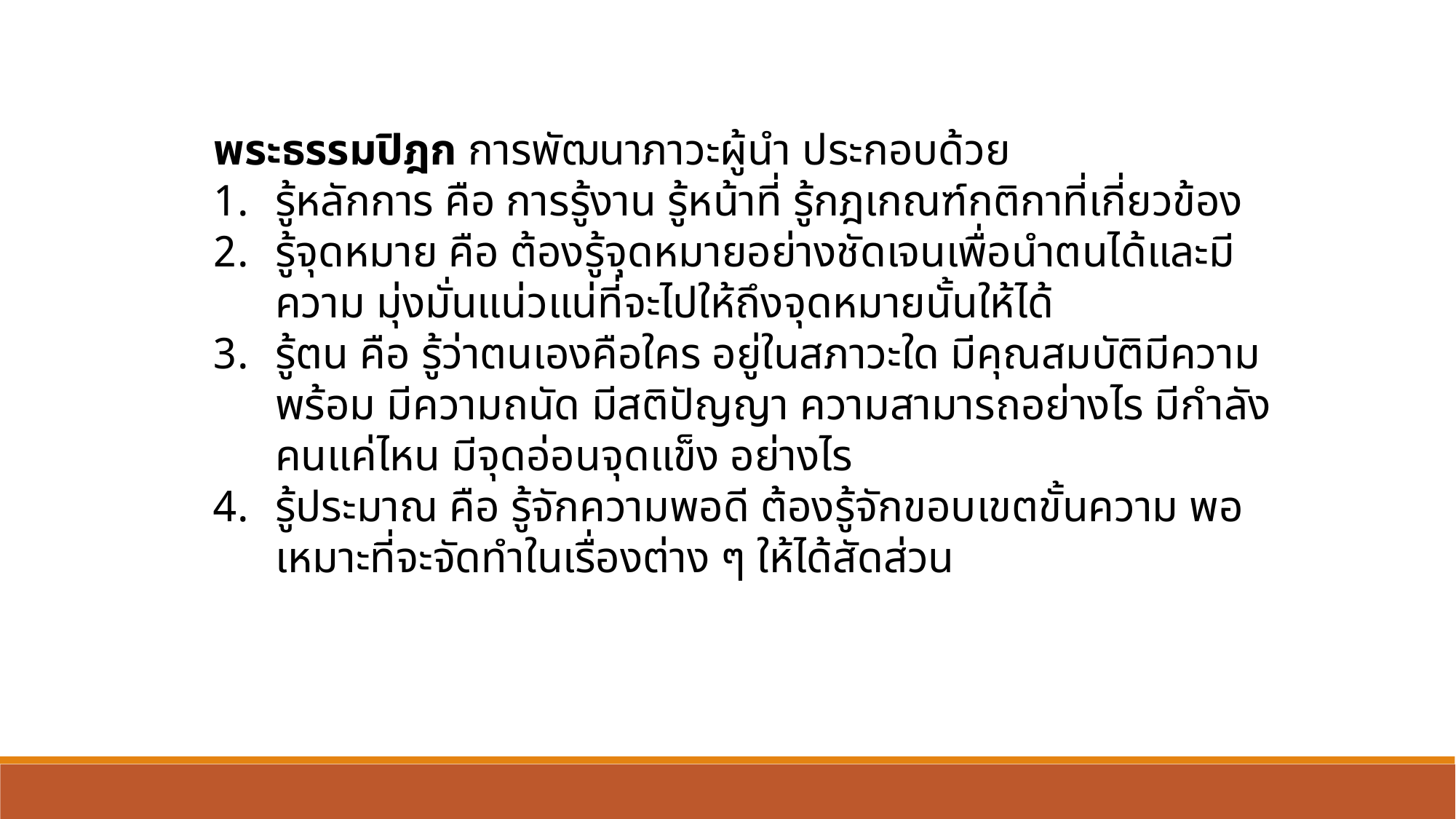

พระธรรมปิฎก การพัฒนาภาวะผู้นำ ประกอบด้วย
รู้หลักการ คือ การรู้งาน รู้หน้าที่ รู้กฎเกณฑ์กติกาที่เกี่ยวข้อง
รู้จุดหมาย คือ ต้องรู้จุดหมายอย่างชัดเจนเพื่อนำตนได้และมีความ มุ่งมั่นแน่วแน่ที่จะไปให้ถึงจุดหมายนั้นให้ได้
รู้ตน คือ รู้ว่าตนเองคือใคร อยู่ในสภาวะใด มีคุณสมบัติมีความ พร้อม มีความถนัด มีสติปัญญา ความสามารถอย่างไร มีกำลังคนแค่ไหน มีจุดอ่อนจุดแข็ง อย่างไร
รู้ประมาณ คือ รู้จักความพอดี ต้องรู้จักขอบเขตขั้นความ พอเหมาะที่จะจัดทำในเรื่องต่าง ๆ ให้ได้สัดส่วน